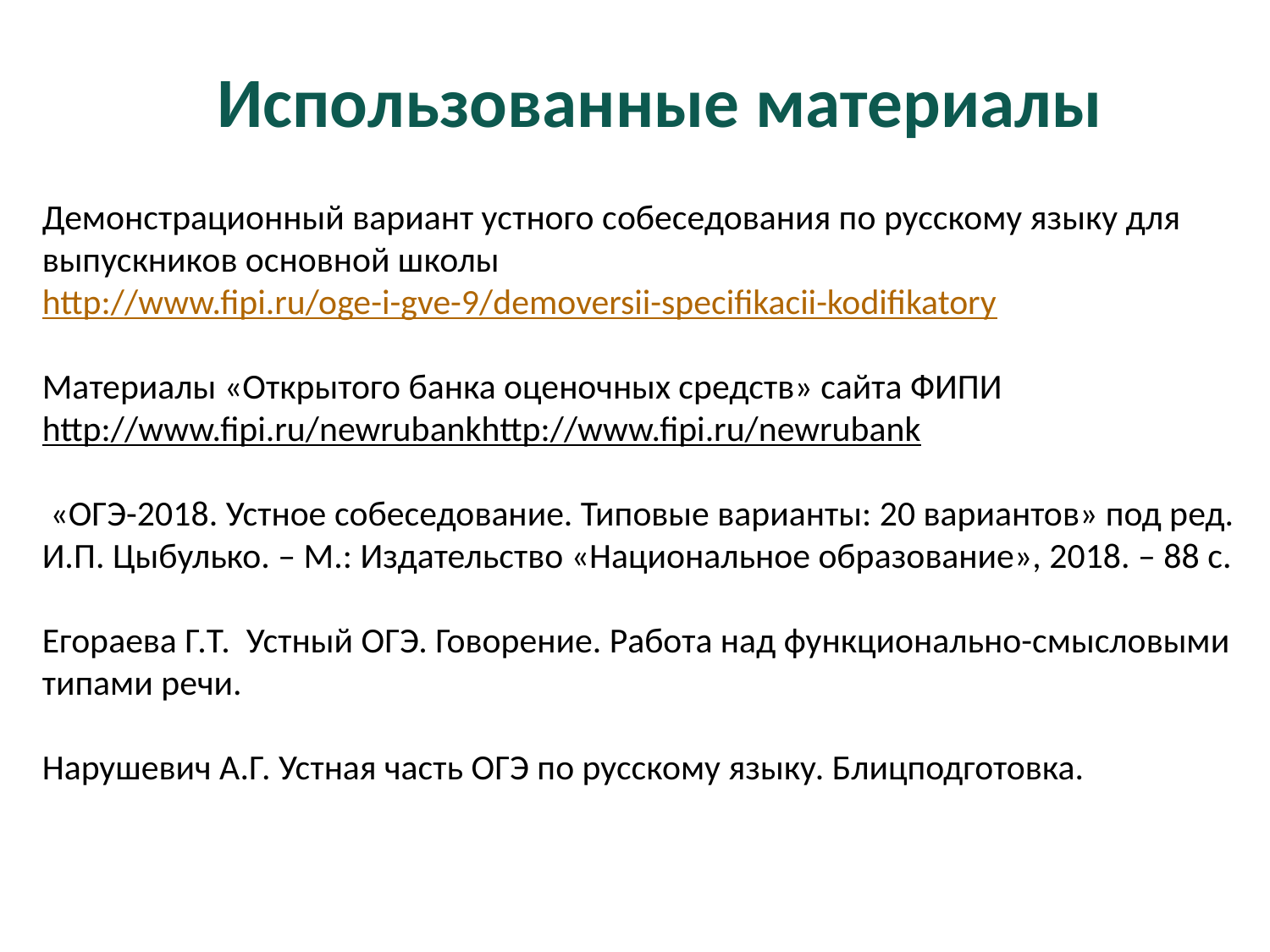

# Использованные материалы
Демонстрационный вариант устного собеседования по русскому языку для выпускников основной школы
http://www.fipi.ru/oge-i-gve-9/demoversii-specifikacii-kodifikatory

Материалы «Открытого банка оценочных средств» сайта ФИПИ
http://www.fipi.ru/newrubankhttp://www.fipi.ru/newrubank

 «ОГЭ-2018. Устное собеседование. Типовые варианты: 20 вариантов» под ред. И.П. Цыбулько. – М.: Издательство «Национальное образование», 2018. – 88 с.

Егораева Г.Т.  Устный ОГЭ. Говорение. Работа над функционально-смысловыми типами речи.

Нарушевич А.Г. Устная часть ОГЭ по русскому языку. Блицподготовка.